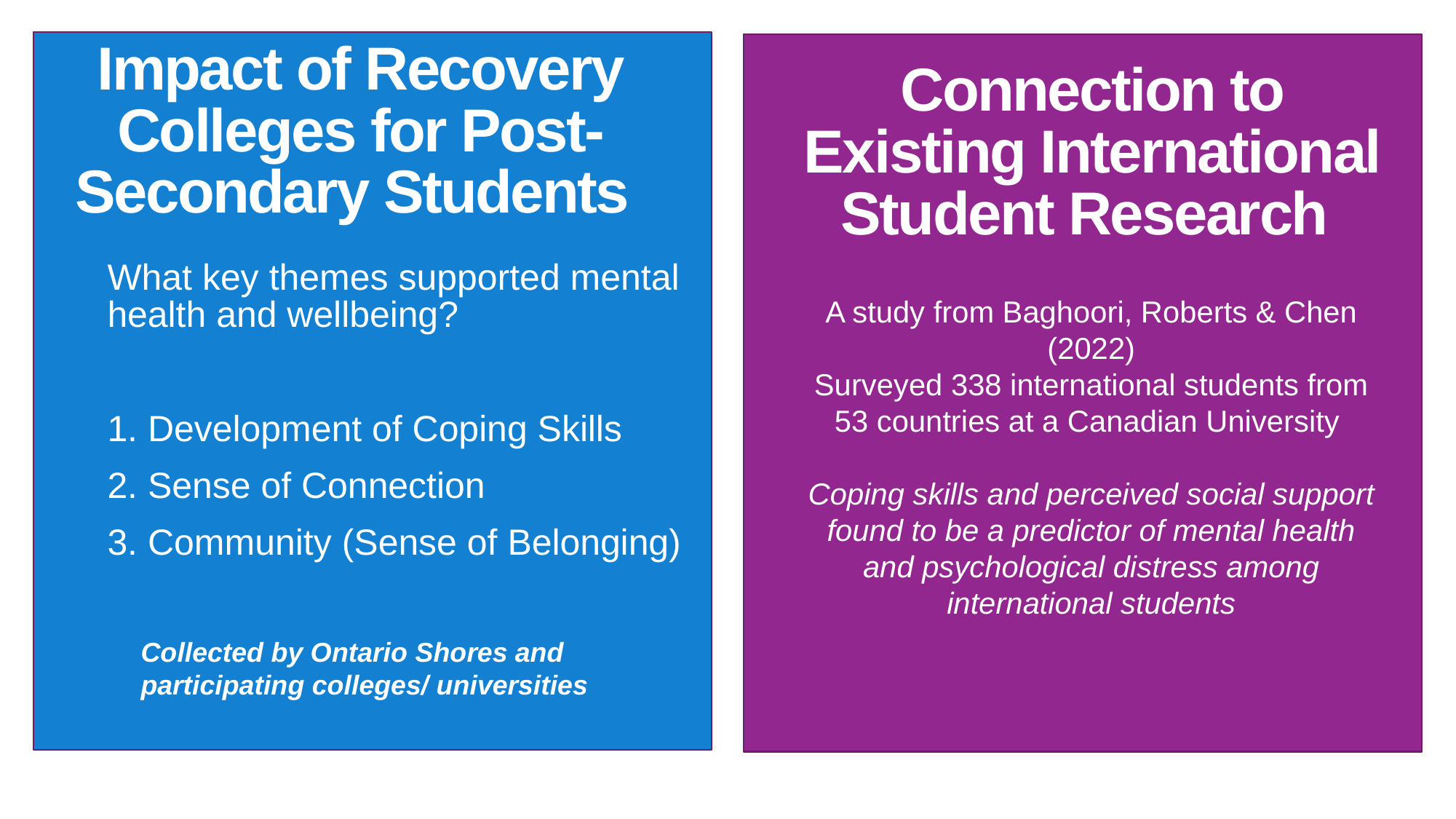

Impact of Recovery Colleges for Post-Secondary Students

# Connection to Existing International Student Research
What key themes supported mental health and wellbeing?

1. Development of Coping Skills
2. Sense of Connection
3. Community (Sense of Belonging)

A study from Baghoori, Roberts & Chen (2022)
Surveyed 338 international students from 53 countries at a Canadian University

Coping skills and perceived social support found to be a predictor of mental health and psychological distress among international students
Collected by Ontario Shores and
participating colleges/ universities